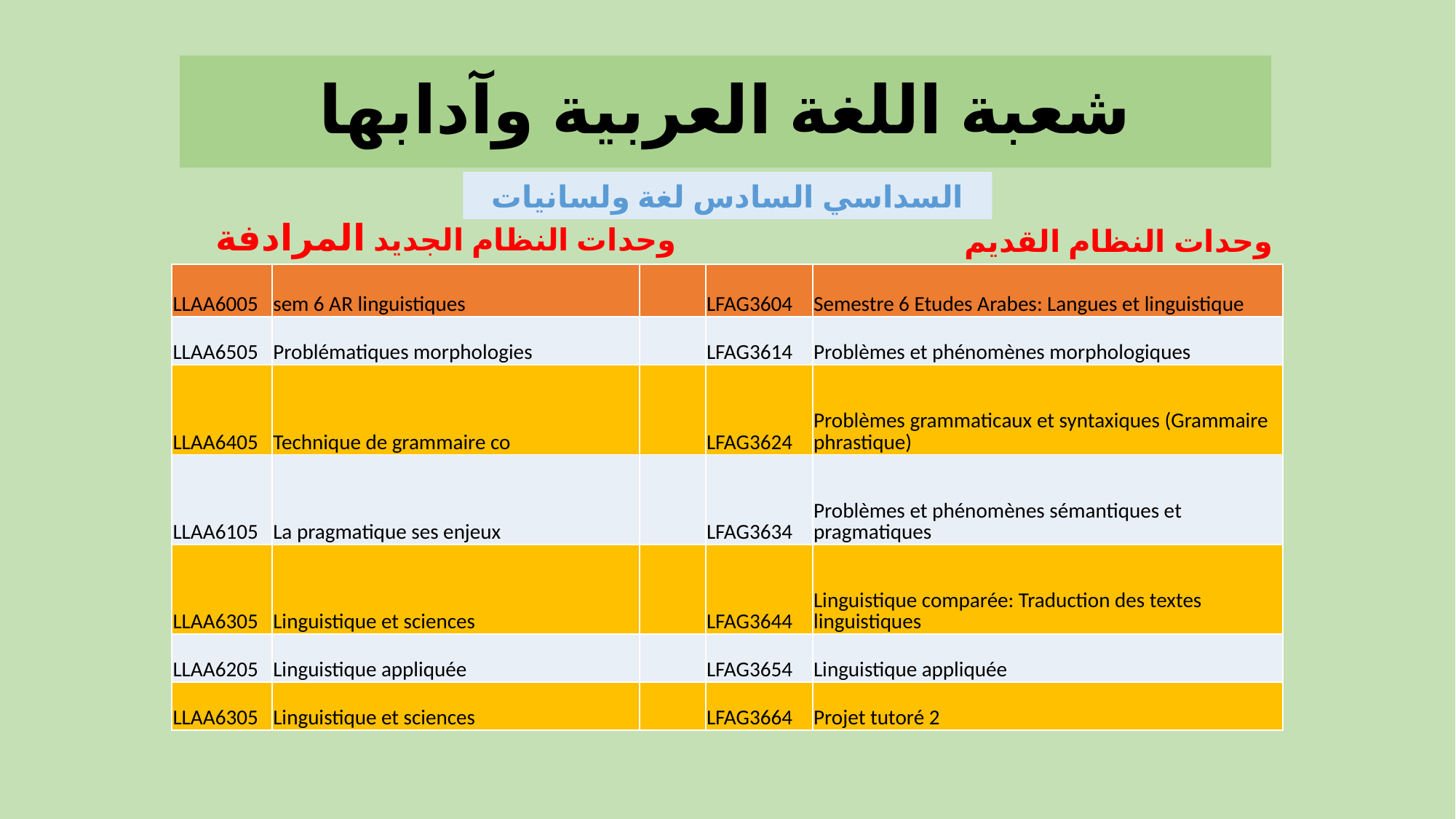

شعبة اللغة العربية وآدابها
السداسي السادس لغة ولسانيات
وحدات النظام الجديد المرادفة
وحدات النظام القديم
| LLAA6005 | sem 6 AR linguistiques |  | LFAG3604 | Semestre 6 Etudes Arabes: Langues et linguistique |
| --- | --- | --- | --- | --- |
| LLAA6505 | Problématiques morphologies |  | LFAG3614 | Problèmes et phénomènes morphologiques |
| LLAA6405 | Technique de grammaire co |  | LFAG3624 | Problèmes grammaticaux et syntaxiques (Grammaire phrastique) |
| LLAA6105 | La pragmatique ses enjeux |  | LFAG3634 | Problèmes et phénomènes sémantiques et pragmatiques |
| LLAA6305 | Linguistique et sciences |  | LFAG3644 | Linguistique comparée: Traduction des textes linguistiques |
| LLAA6205 | Linguistique appliquée |  | LFAG3654 | Linguistique appliquée |
| LLAA6305 | Linguistique et sciences |  | LFAG3664 | Projet tutoré 2 |